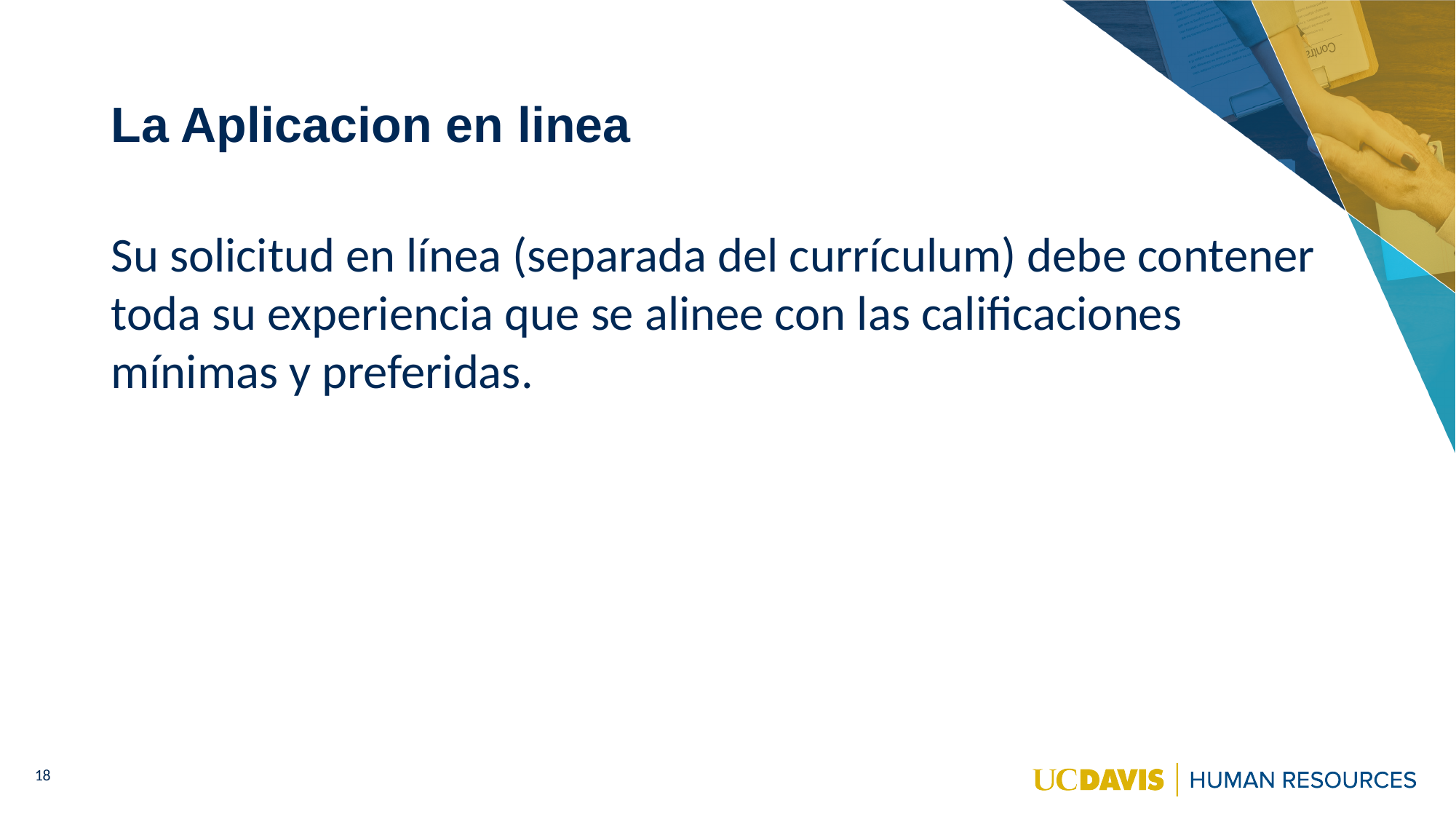

# La Aplicacion en linea
Su solicitud en línea (separada del currículum) debe contener toda su experiencia que se alinee con las calificaciones mínimas y preferidas.